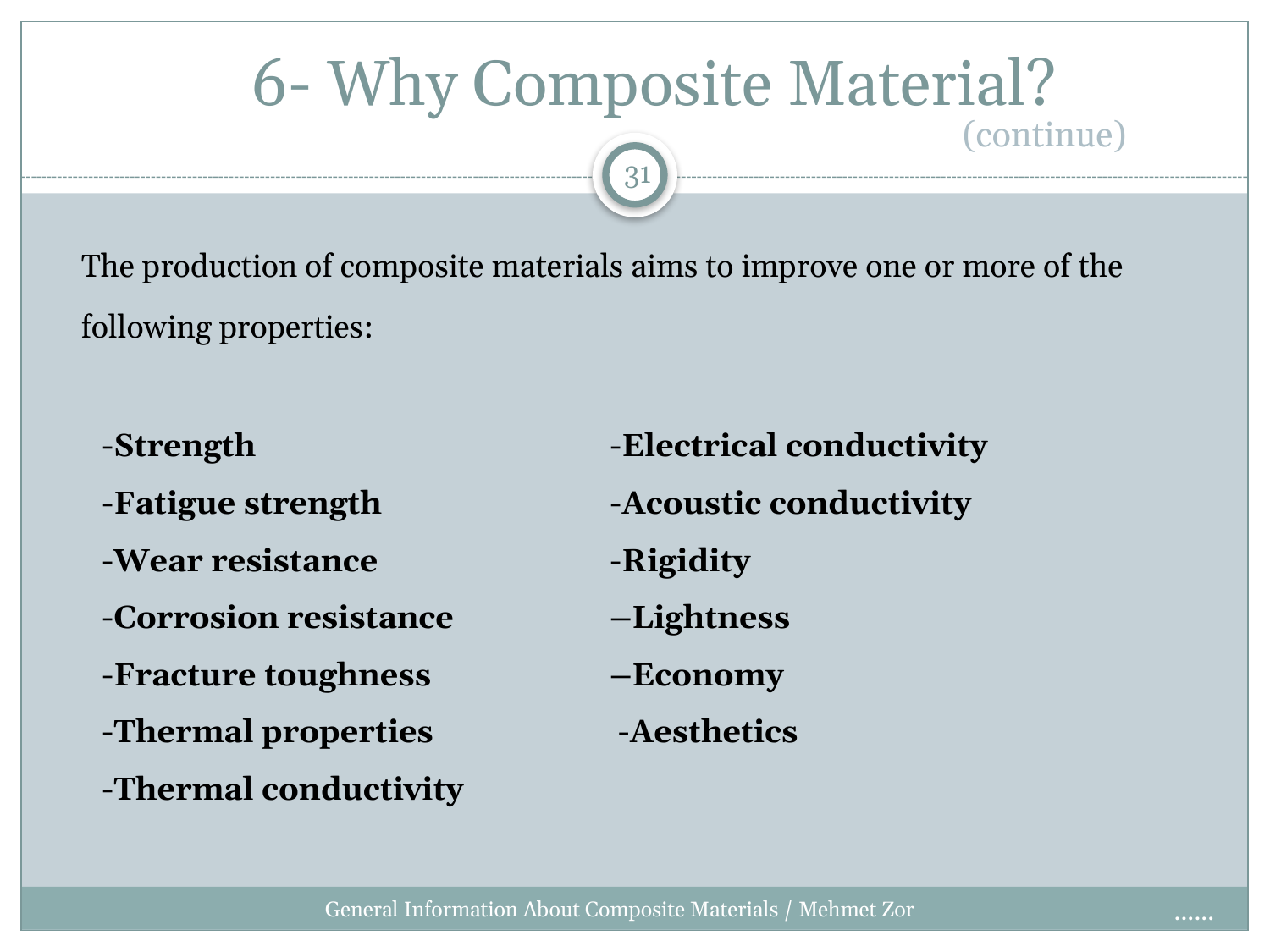

# 6- Why Composite Material?
(continue)
31
The production of composite materials aims to improve one or more of the following properties:
-Strength			-Electrical conductivity
-Fatigue strength 		-Acoustic conductivity
-Wear resistance 		-Rigidity
-Corrosion resistance  		–Lightness
-Fracture toughness 		–Economy
-Thermal properties		 -Aesthetics
-Thermal conductivity
......
General Information About Composite Materials / Mehmet Zor